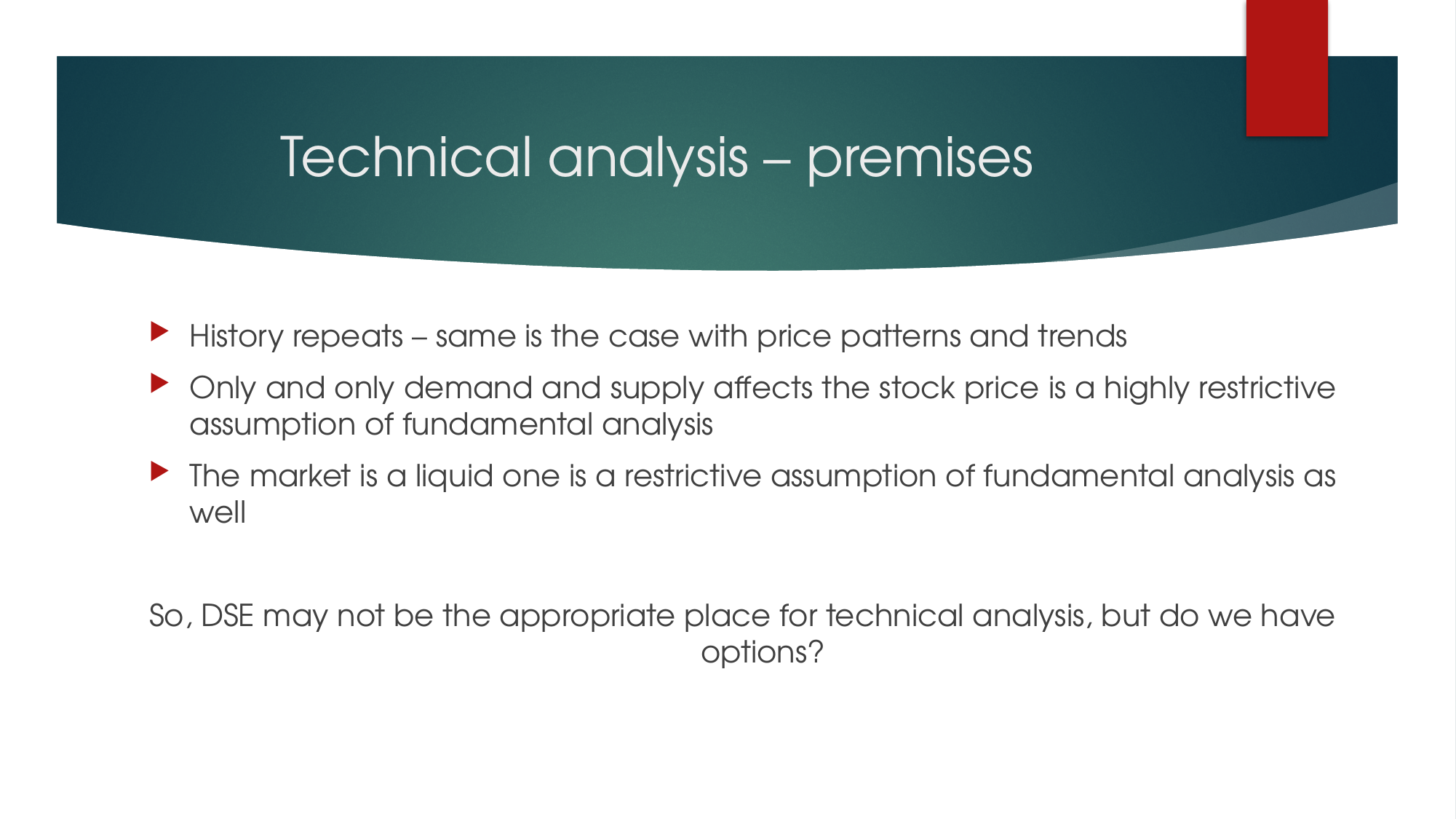

# Technical analysis – premises
History repeats – same is the case with price patterns and trends
Only and only demand and supply affects the stock price is a highly restrictive assumption of fundamental analysis
The market is a liquid one is a restrictive assumption of fundamental analysis as well

So, DSE may not be the appropriate place for technical analysis, but do we have options?